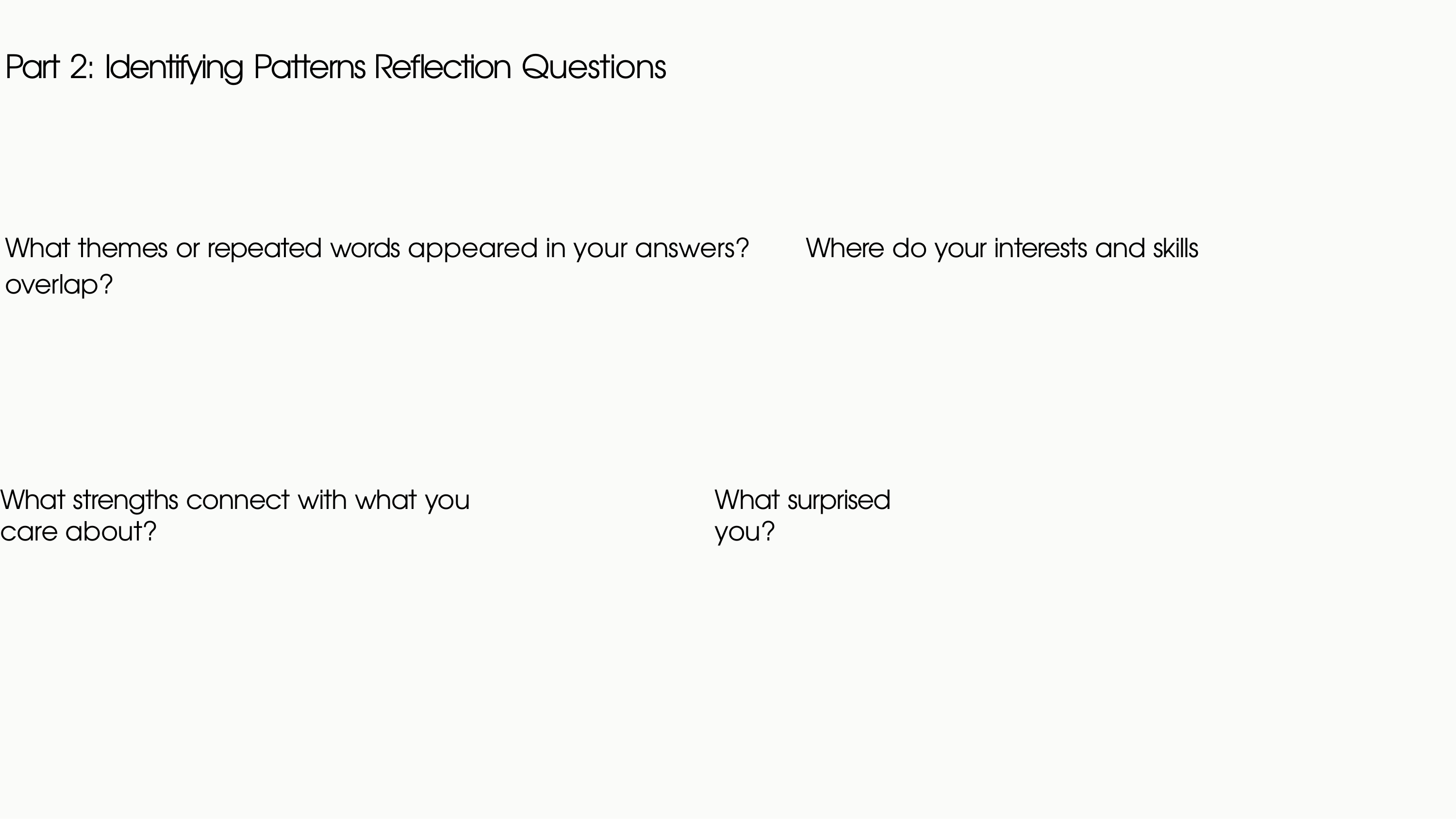

# Part 2: Identifying Patterns Reflection Questions
What themes or repeated words appeared in your answers?	Where do your interests and skills overlap?
What strengths connect with what you care about?
What surprised you?